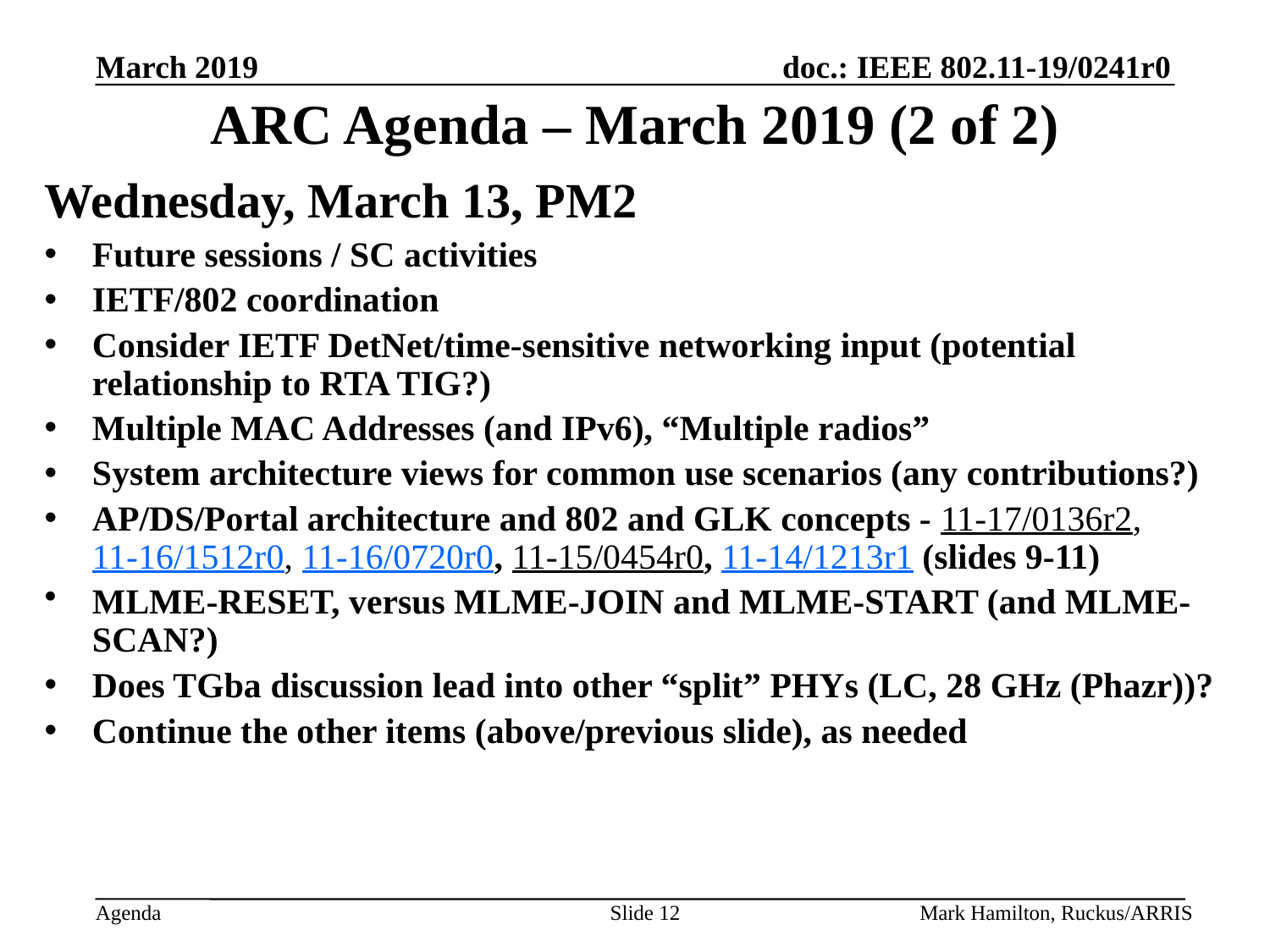

# ARC Agenda – March 2019 (2 of 2)
Wednesday, March 13, PM2
Future sessions / SC activities
IETF/802 coordination
Consider IETF DetNet/time-sensitive networking input (potential relationship to RTA TIG?)
Multiple MAC Addresses (and IPv6), “Multiple radios”
System architecture views for common use scenarios (any contributions?)
AP/DS/Portal architecture and 802 and GLK concepts - 11-17/0136r2, 11-16/1512r0, 11-16/0720r0, 11-15/0454r0, 11-14/1213r1 (slides 9-11)
MLME-RESET, versus MLME-JOIN and MLME-START (and MLME-SCAN?)
Does TGba discussion lead into other “split” PHYs (LC, 28 GHz (Phazr))?
Continue the other items (above/previous slide), as needed